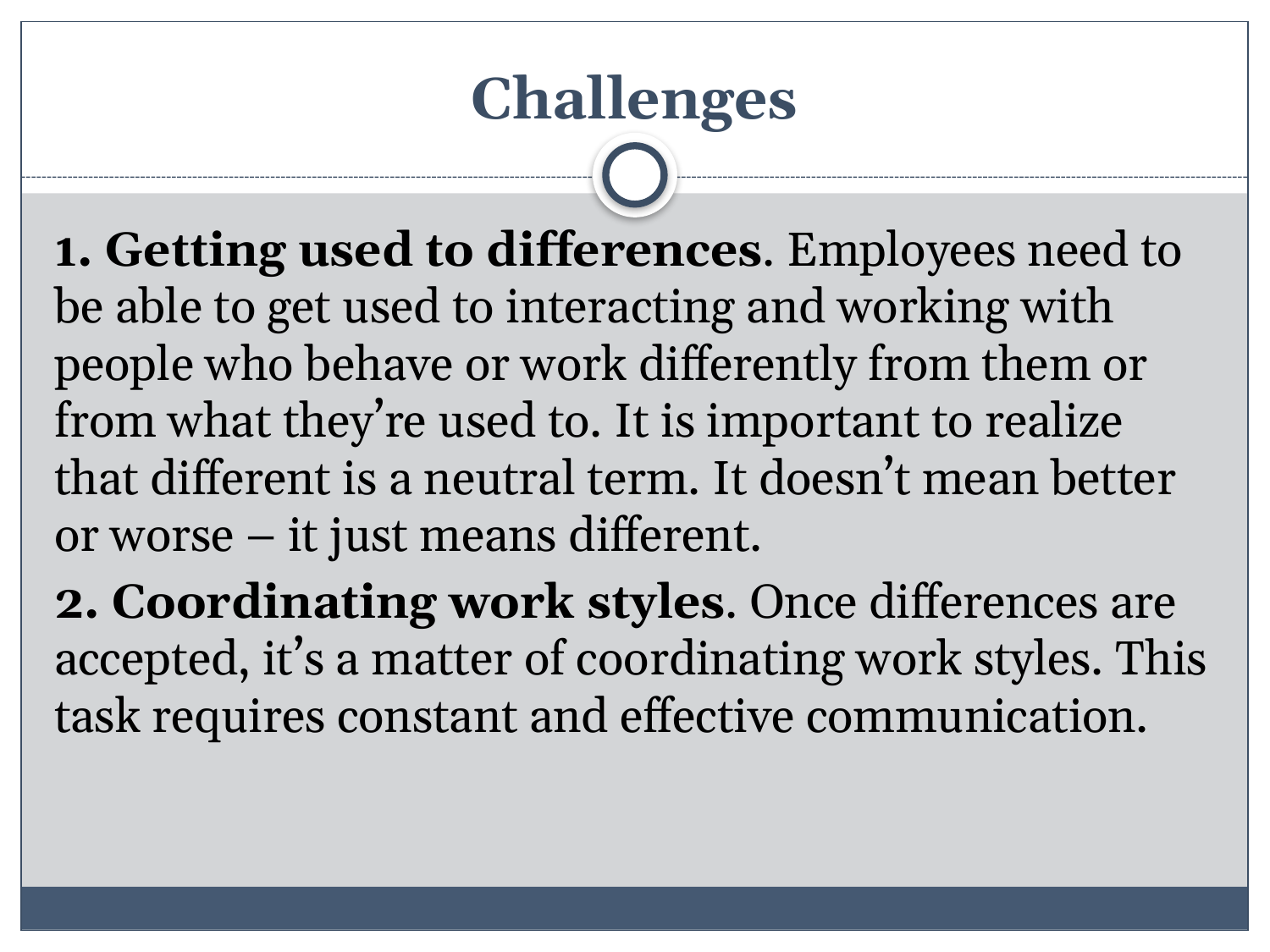

# Challenges
1. Getting used to differences. Employees need to be able to get used to interacting and working with people who behave or work differently from them or from what they’re used to. It is important to realize that different is a neutral term. It doesn’t mean better or worse – it just means different.
2. Coordinating work styles. Once differences are accepted, it’s a matter of coordinating work styles. This task requires constant and effective communication.